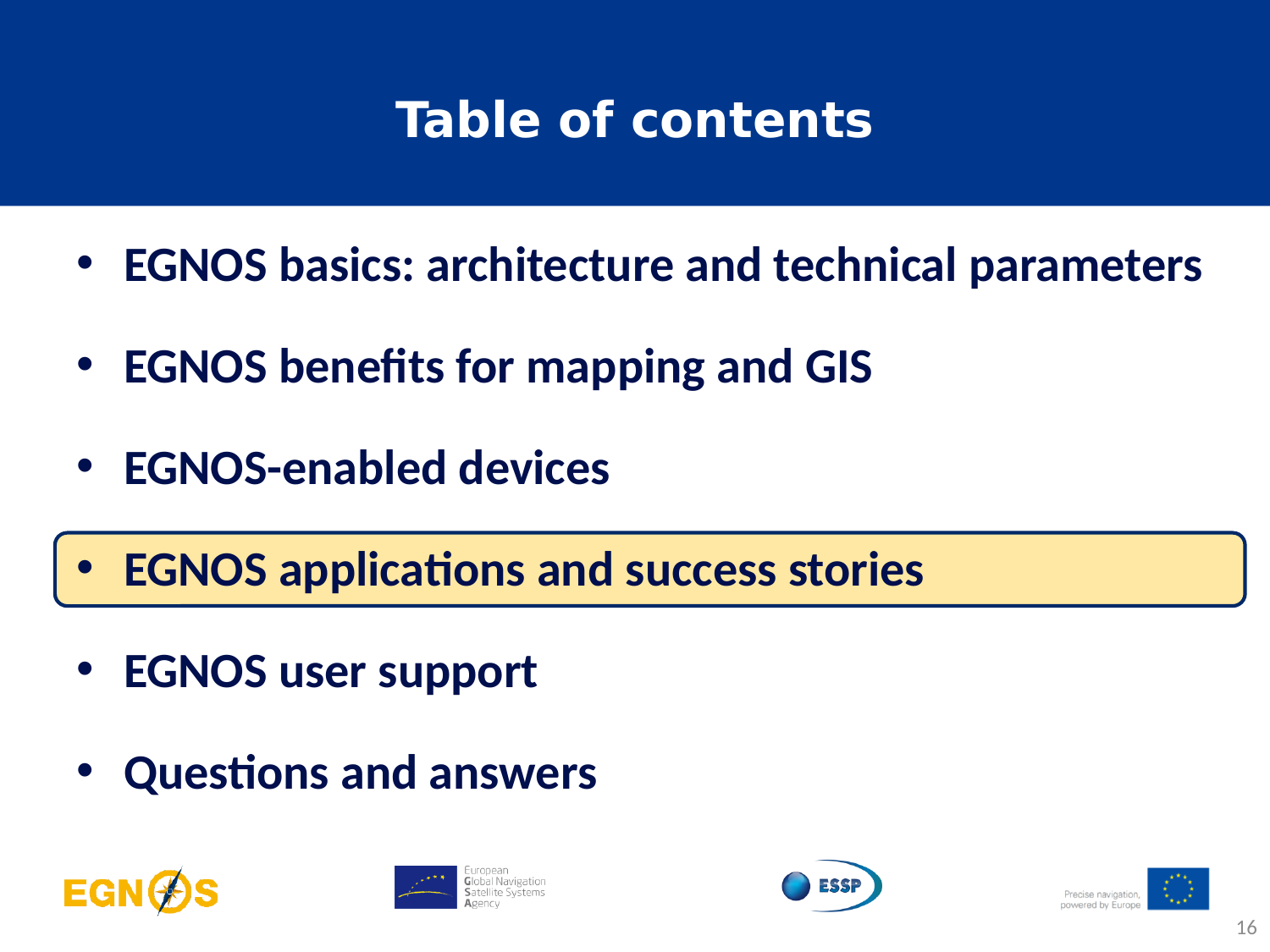

# Table of contents
EGNOS basics: architecture and technical parameters
EGNOS benefits for mapping and GIS
EGNOS-enabled devices
EGNOS applications and success stories
EGNOS user support
Questions and answers

16